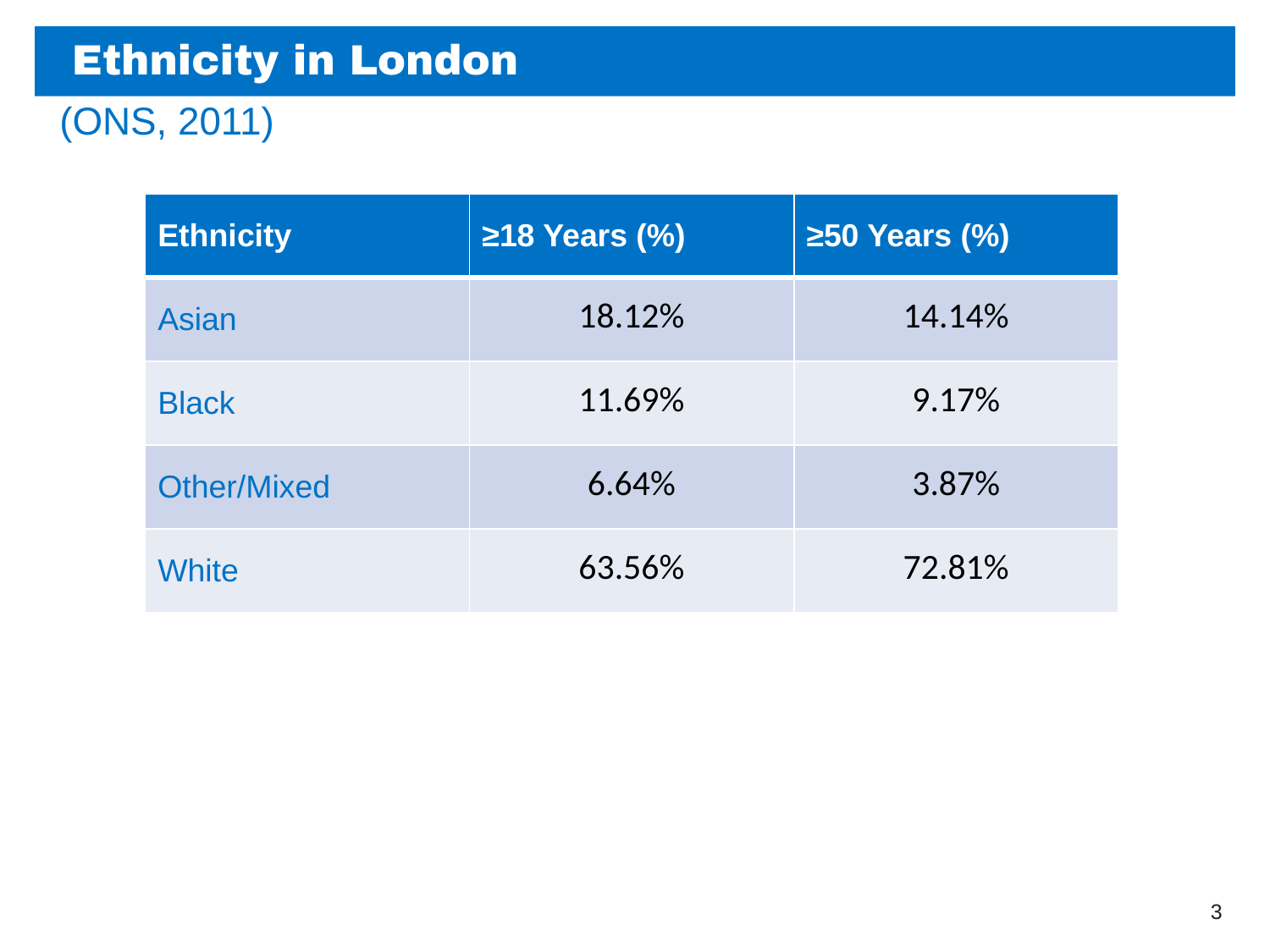

# Ethnicity in London
(ONS, 2011)
| Ethnicity | ≥18 Years (%) | ≥50 Years (%) |
| --- | --- | --- |
| Asian | 18.12% | 14.14% |
| Black | 11.69% | 9.17% |
| Other/Mixed | 6.64% | 3.87% |
| White | 63.56% | 72.81% |
3